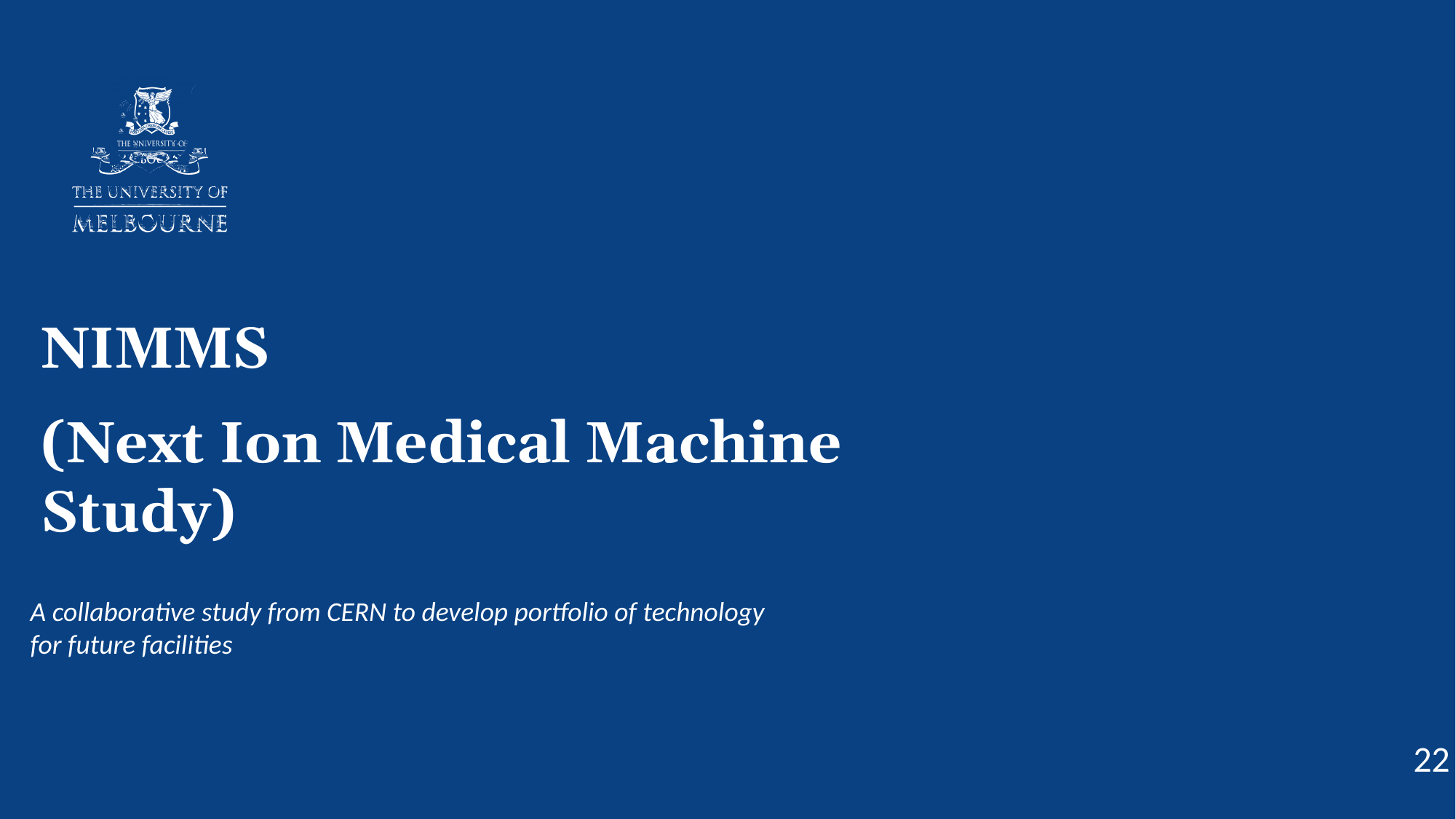

NIMMS
(Next Ion Medical Machine Study)

A collaborative study from CERN to develop portfolio of technology for future facilities
22